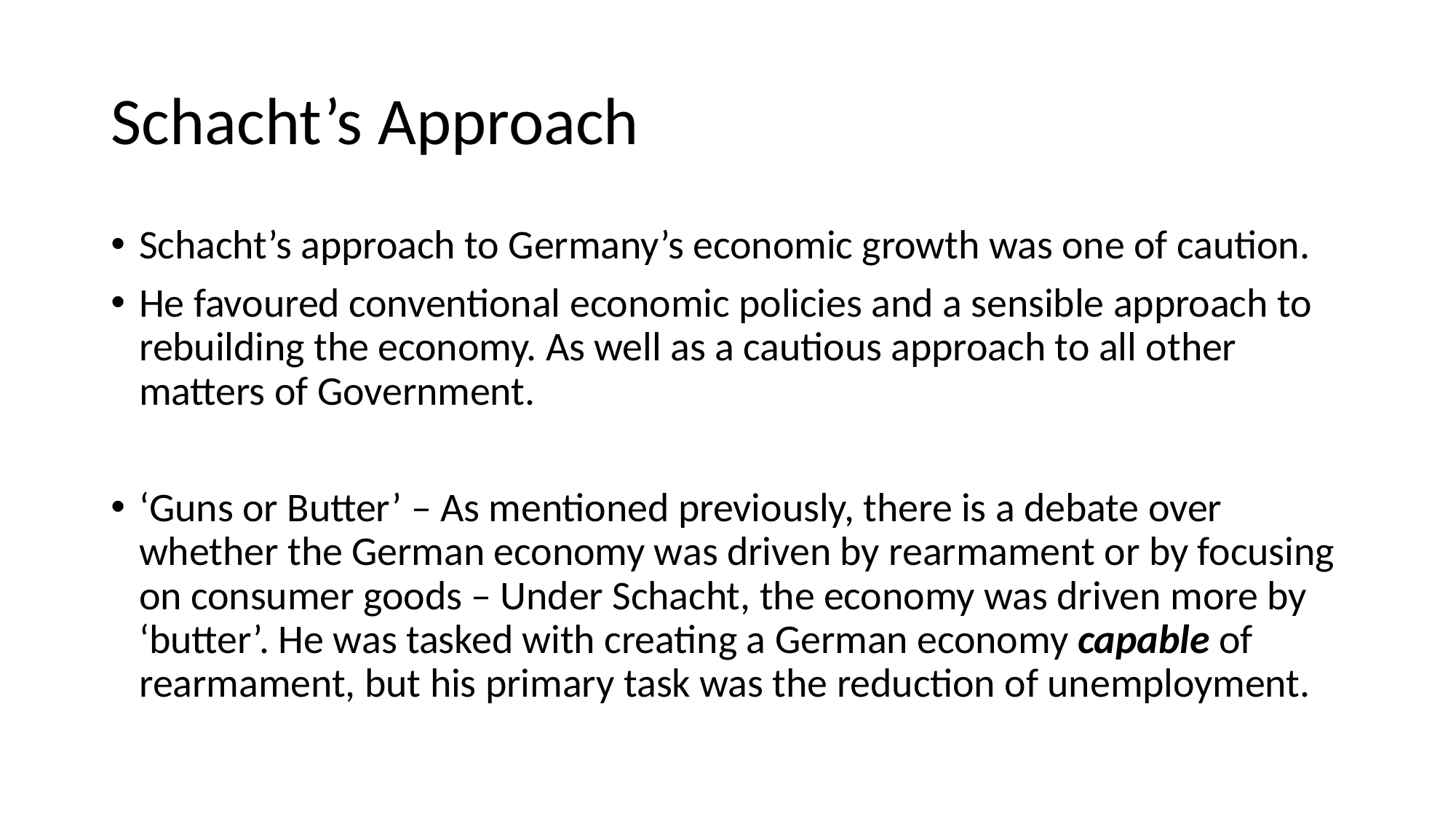

# Schacht’s Approach
Schacht’s approach to Germany’s economic growth was one of caution.
He favoured conventional economic policies and a sensible approach to rebuilding the economy. As well as a cautious approach to all other matters of Government.

‘Guns or Butter’ – As mentioned previously, there is a debate over whether the German economy was driven by rearmament or by focusing on consumer goods – Under Schacht, the economy was driven more by ‘butter’. He was tasked with creating a German economy capable of rearmament, but his primary task was the reduction of unemployment.